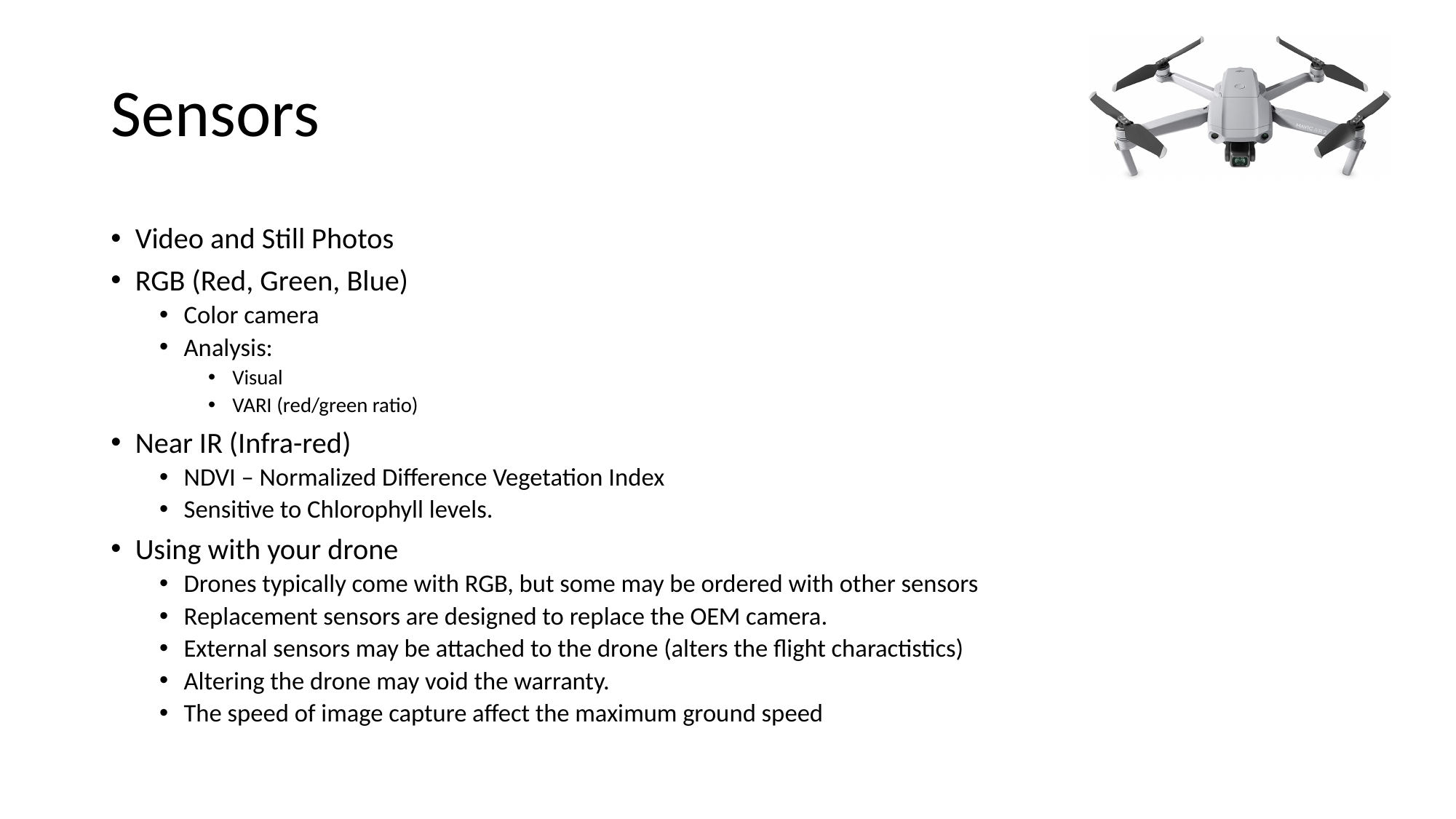

# Sensors
Video and Still Photos
RGB (Red, Green, Blue)
Color camera
Analysis:
Visual
VARI (red/green ratio)
Near IR (Infra-red)
NDVI – Normalized Difference Vegetation Index
Sensitive to Chlorophyll levels.
Using with your drone
Drones typically come with RGB, but some may be ordered with other sensors
Replacement sensors are designed to replace the OEM camera.
External sensors may be attached to the drone (alters the flight charactistics)
Altering the drone may void the warranty.
The speed of image capture affect the maximum ground speed